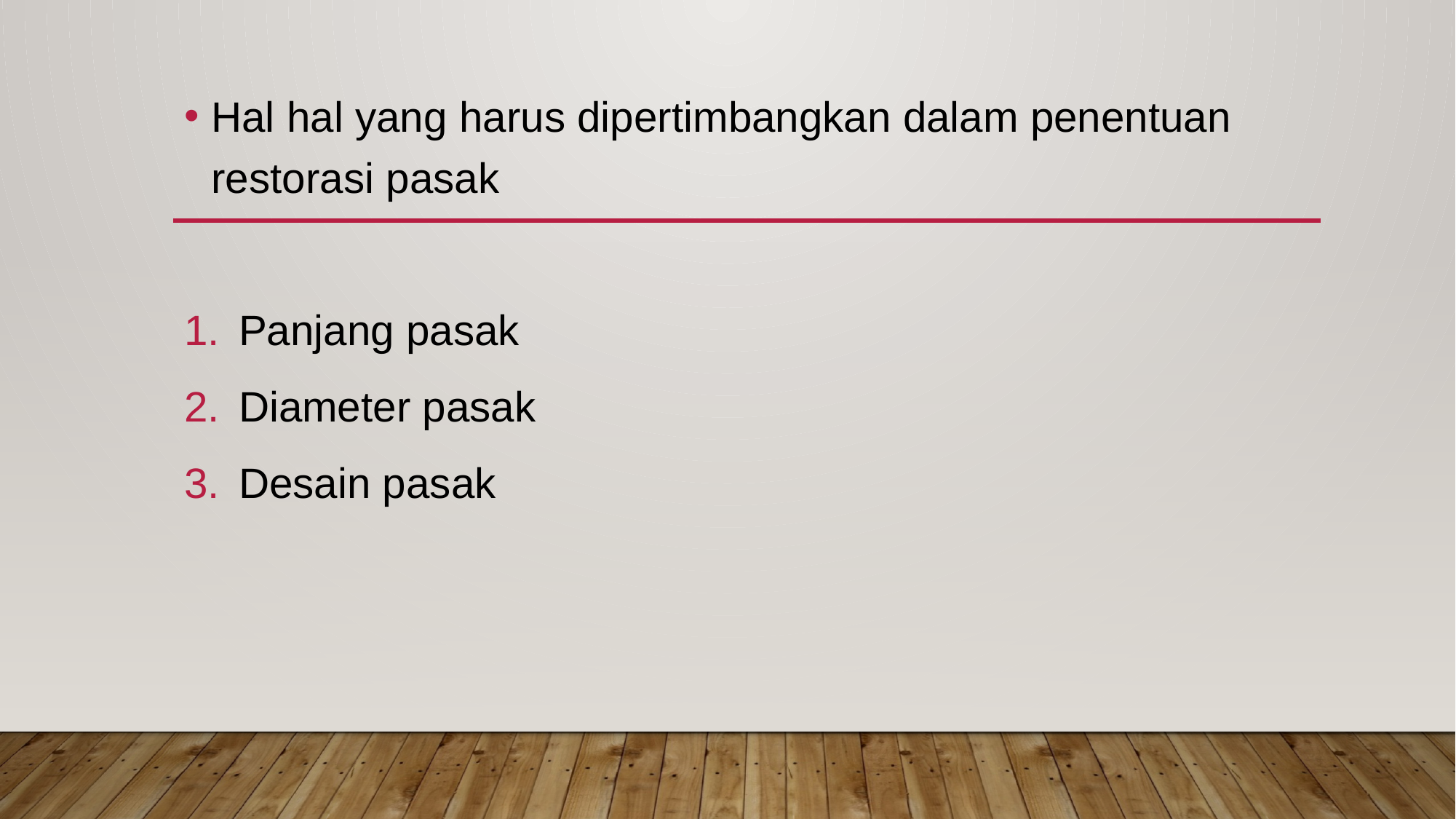

Hal hal yang harus dipertimbangkan dalam penentuan restorasi pasak

Panjang pasak
Diameter pasak
Desain pasak